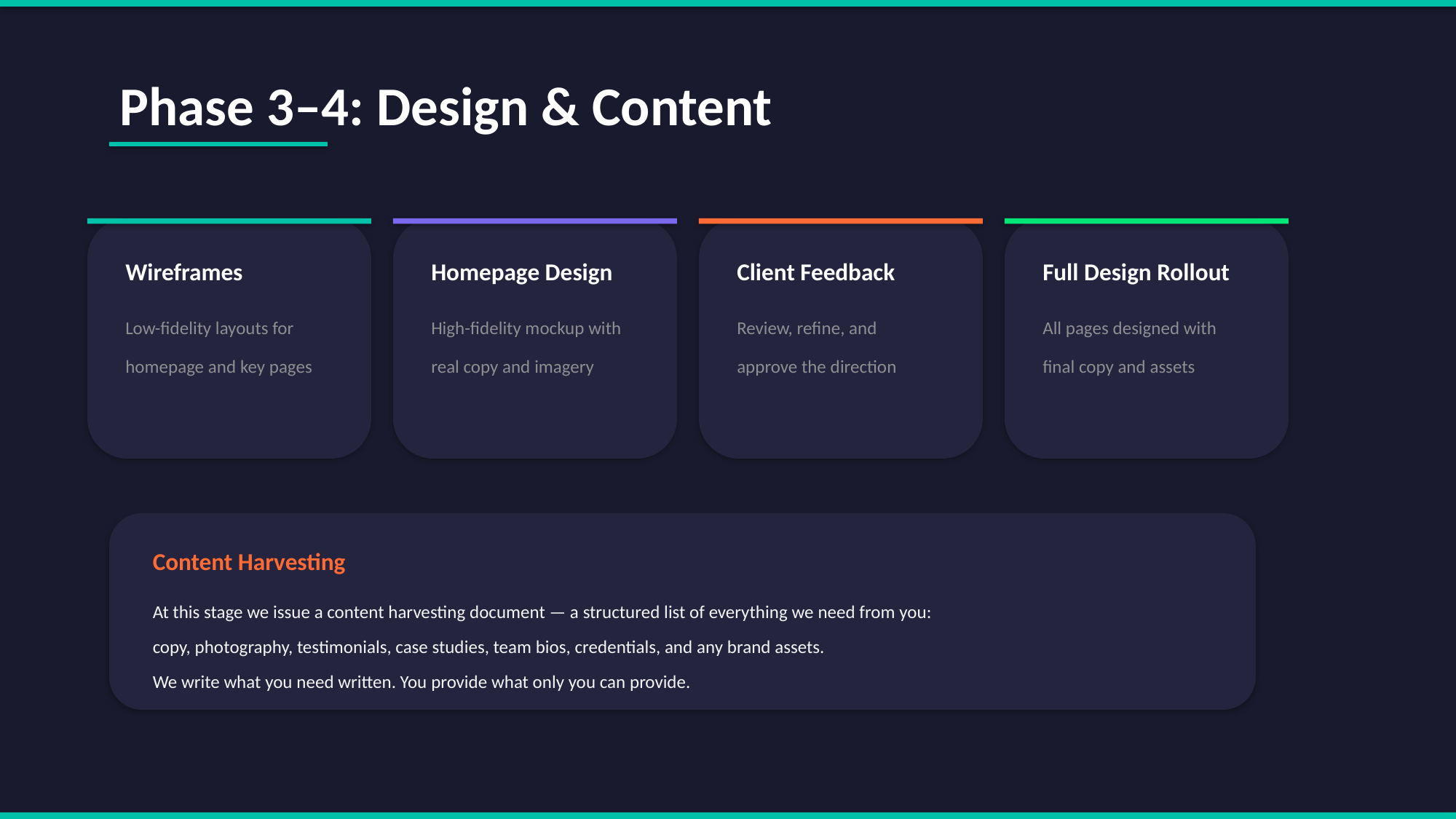

Phase 3–4: Design & Content

Wireframes
Homepage Design
Client Feedback
Full Design Rollout
Low-fidelity layouts for
High-fidelity mockup with
Review, refine, and
All pages designed with
homepage and key pages
real copy and imagery
approve the direction
final copy and assets

Content Harvesting
At this stage we issue a content harvesting document — a structured list of everything we need from you:
copy, photography, testimonials, case studies, team bios, credentials, and any brand assets.
We write what you need written. You provide what only you can provide.